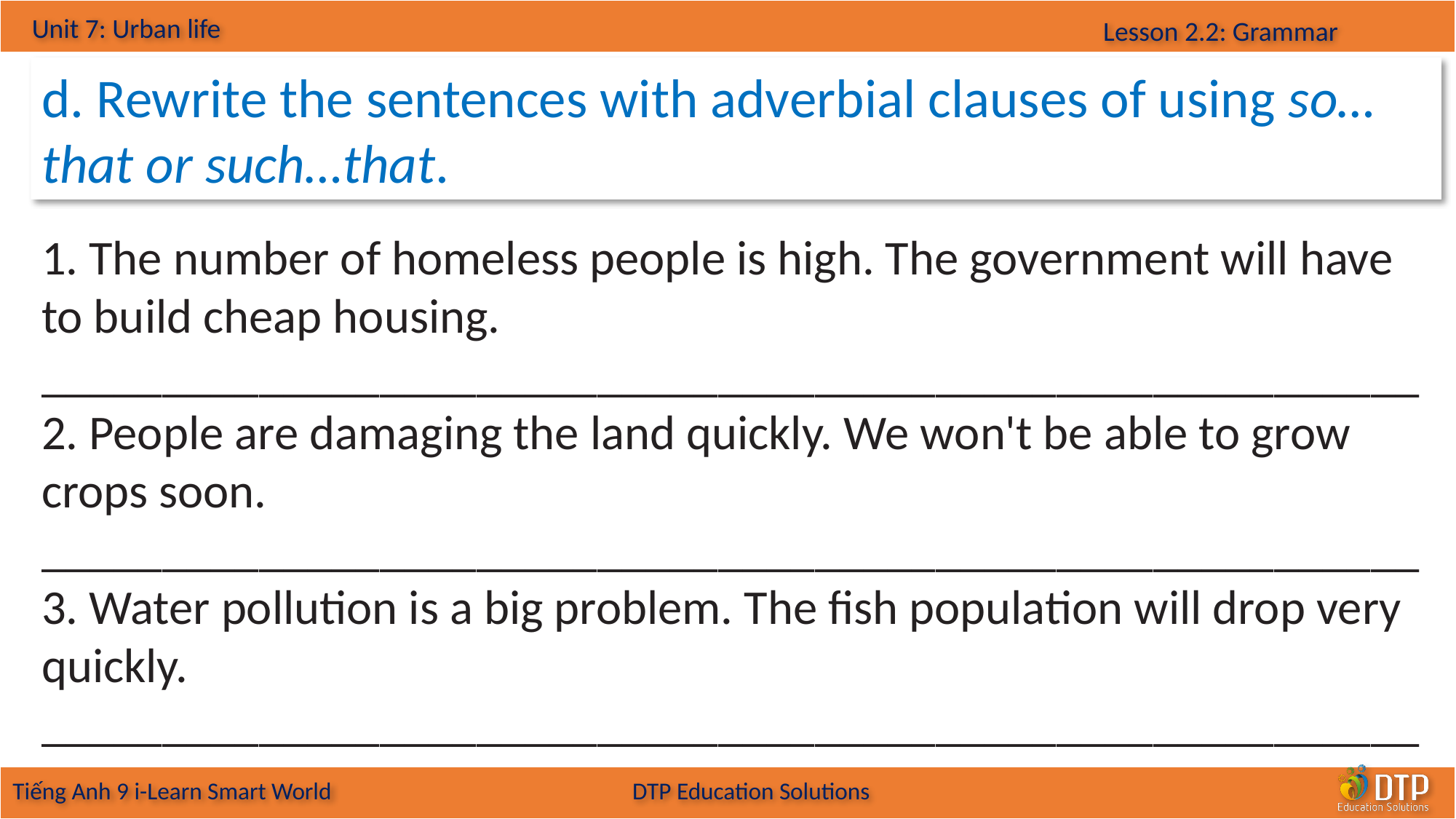

d. Rewrite the sentences with adverbial clauses of using so…that or such…that.
1. The number of homeless people is high. The government will have to build cheap housing.
_________________________________________________________
2. People are damaging the land quickly. We won't be able to grow crops soon.
_________________________________________________________
3. Water pollution is a big problem. The fish population will drop very quickly.
_________________________________________________________